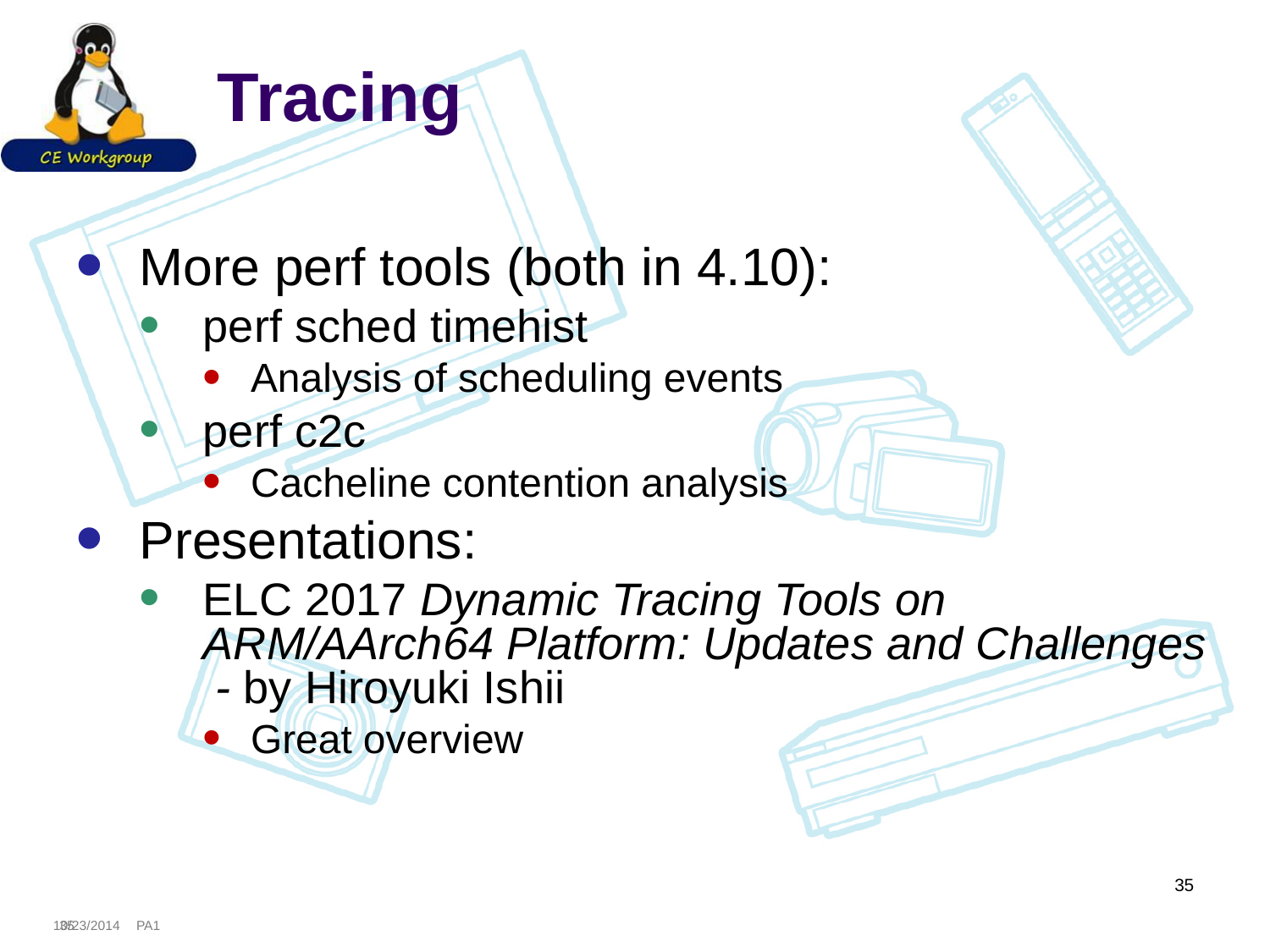

# Tracing
More perf tools (both in 4.10):
perf sched timehist
Analysis of scheduling events
perf c2c
Cacheline contention analysis
Presentations:
ELC 2017 Dynamic Tracing Tools on ARM/AArch64 Platform: Updates and Challenges  - by Hiroyuki Ishii
Great overview
35